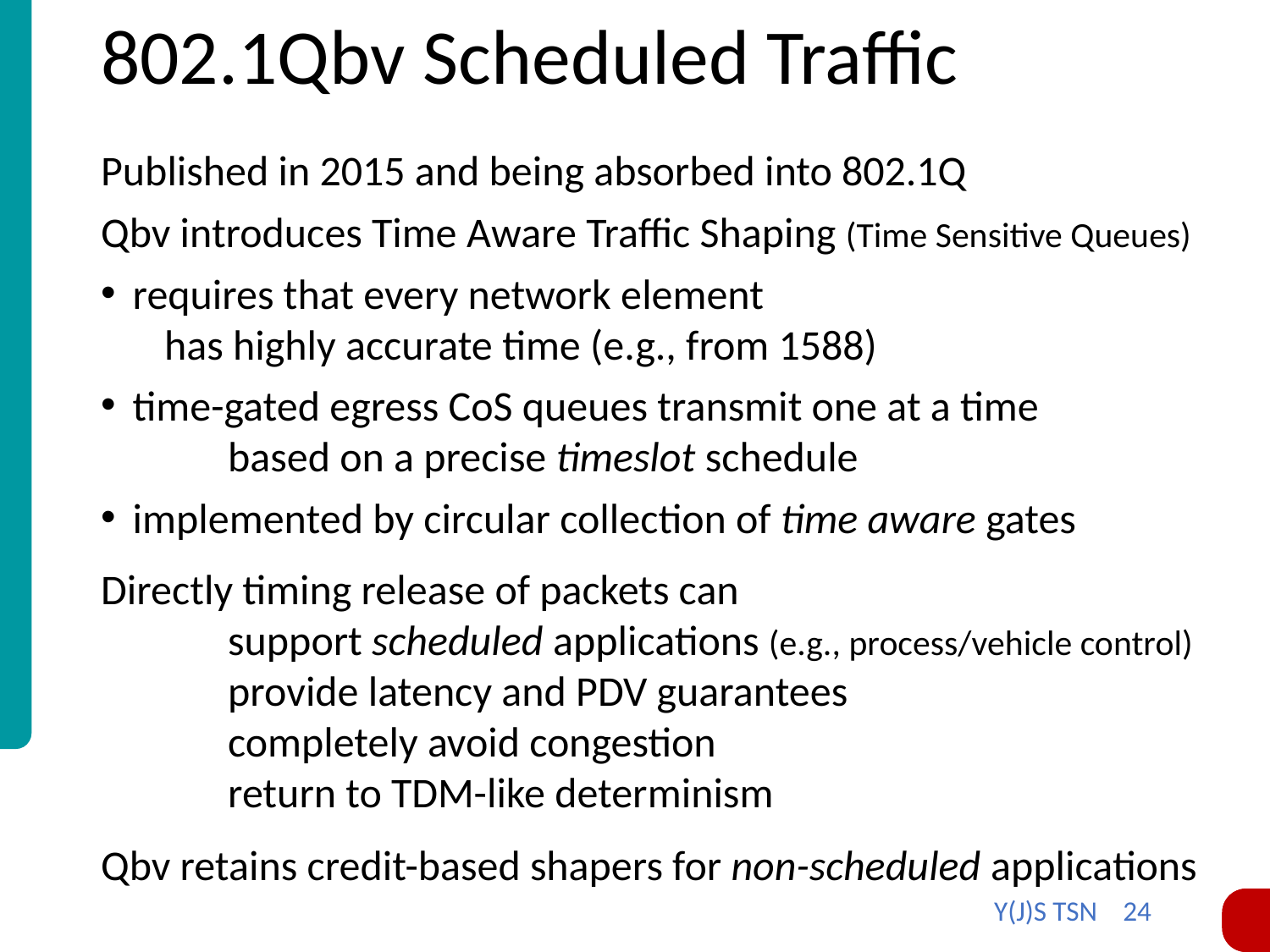

# 802.1Qbv Scheduled Traffic
Published in 2015 and being absorbed into 802.1Q
Qbv introduces Time Aware Traffic Shaping (Time Sensitive Queues)
requires that every network element
has highly accurate time (e.g., from 1588)
time-gated egress CoS queues transmit one at a time
	based on a precise timeslot schedule
implemented by circular collection of time aware gates
Directly timing release of packets can
	support scheduled applications (e.g., process/vehicle control)
	provide latency and PDV guarantees
	completely avoid congestion
	return to TDM-like determinism
Qbv retains credit-based shapers for non-scheduled applications

Y(J)S TSN    24